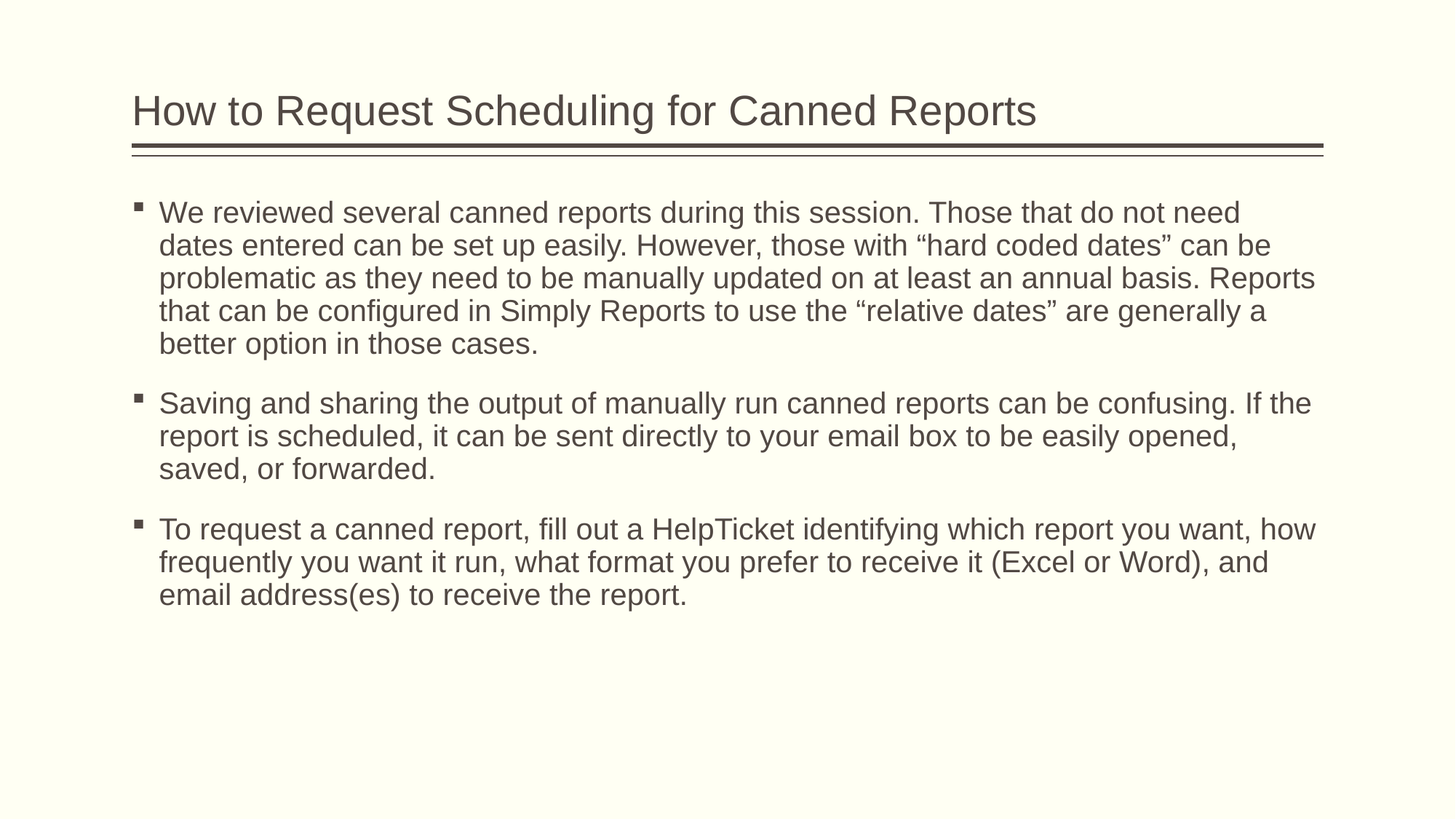

# How to Request Scheduling for Canned Reports
We reviewed several canned reports during this session. Those that do not need dates entered can be set up easily. However, those with “hard coded dates” can be problematic as they need to be manually updated on at least an annual basis. Reports that can be configured in Simply Reports to use the “relative dates” are generally a better option in those cases.
Saving and sharing the output of manually run canned reports can be confusing. If the report is scheduled, it can be sent directly to your email box to be easily opened, saved, or forwarded.
To request a canned report, fill out a HelpTicket identifying which report you want, how frequently you want it run, what format you prefer to receive it (Excel or Word), and email address(es) to receive the report.